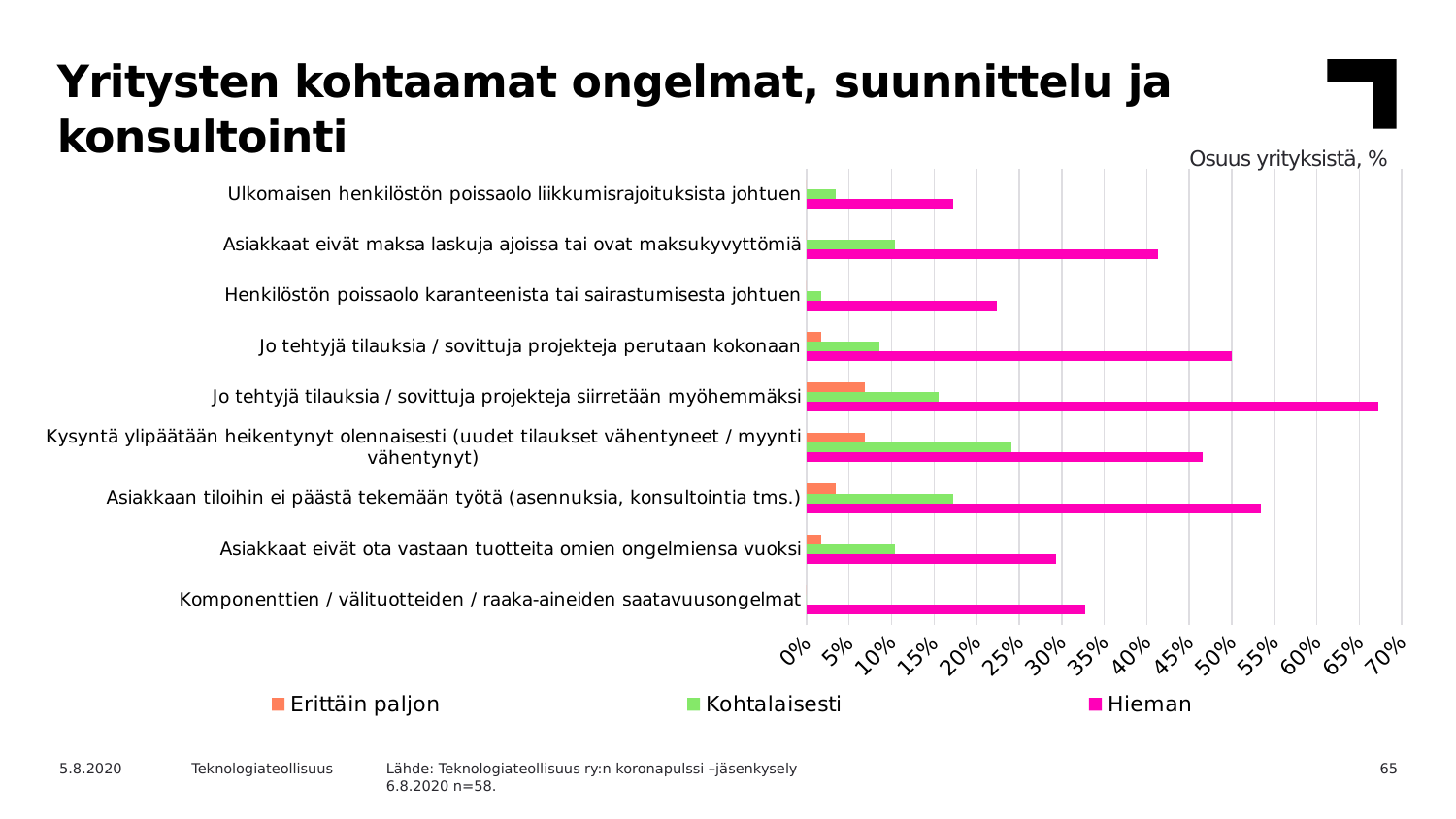

Yritysten kohtaamat ongelmat, suunnittelu ja konsultointi
Osuus yrityksistä, %

### Chart

| Category | Hieman | Kohtalaisesti | Erittäin paljon |
|---|---|---|---|
| Komponenttien / välituotteiden / raaka-aineiden saatavuusongelmat | 0.3275862068965517 | 0.0 | 0.0 |
| Asiakkaat eivät ota vastaan tuotteita omien ongelmiensa vuoksi | 0.29310344827586204 | 0.10344827586206896 | 0.017241379310344827 |
| Asiakkaan tiloihin ei päästä tekemään työtä (asennuksia, konsultointia tms.) | 0.5344827586206896 | 0.1724137931034483 | 0.034482758620689655 |
| Kysyntä ylipäätään heikentynyt olennaisesti (uudet tilaukset vähentyneet / myynti vähentynyt) | 0.46551724137931033 | 0.2413793103448276 | 0.06896551724137931 |
| Jo tehtyjä tilauksia / sovittuja projekteja siirretään myöhemmäksi | 0.6724137931034483 | 0.15517241379310345 | 0.06896551724137931 |
| Jo tehtyjä tilauksia / sovittuja projekteja perutaan kokonaan | 0.5 | 0.08620689655172414 | 0.017241379310344827 |
| Henkilöstön poissaolo karanteenista tai sairastumisesta johtuen | 0.22413793103448276 | 0.017241379310344827 | 0.0 |
| Asiakkaat eivät maksa laskuja ajoissa tai ovat maksukyvyttömiä | 0.41379310344827586 | 0.10344827586206896 | 0.0 |
| Ulkomaisen henkilöstön poissaolo liikkumisrajoituksista johtuen | 0.1724137931034483 | 0.034482758620689655 | 0.0 |
Lähde: Teknologiateollisuus ry:n koronapulssi –jäsenkysely
6.8.2020 n=58.
5.8.2020
Teknologiateollisuus
65